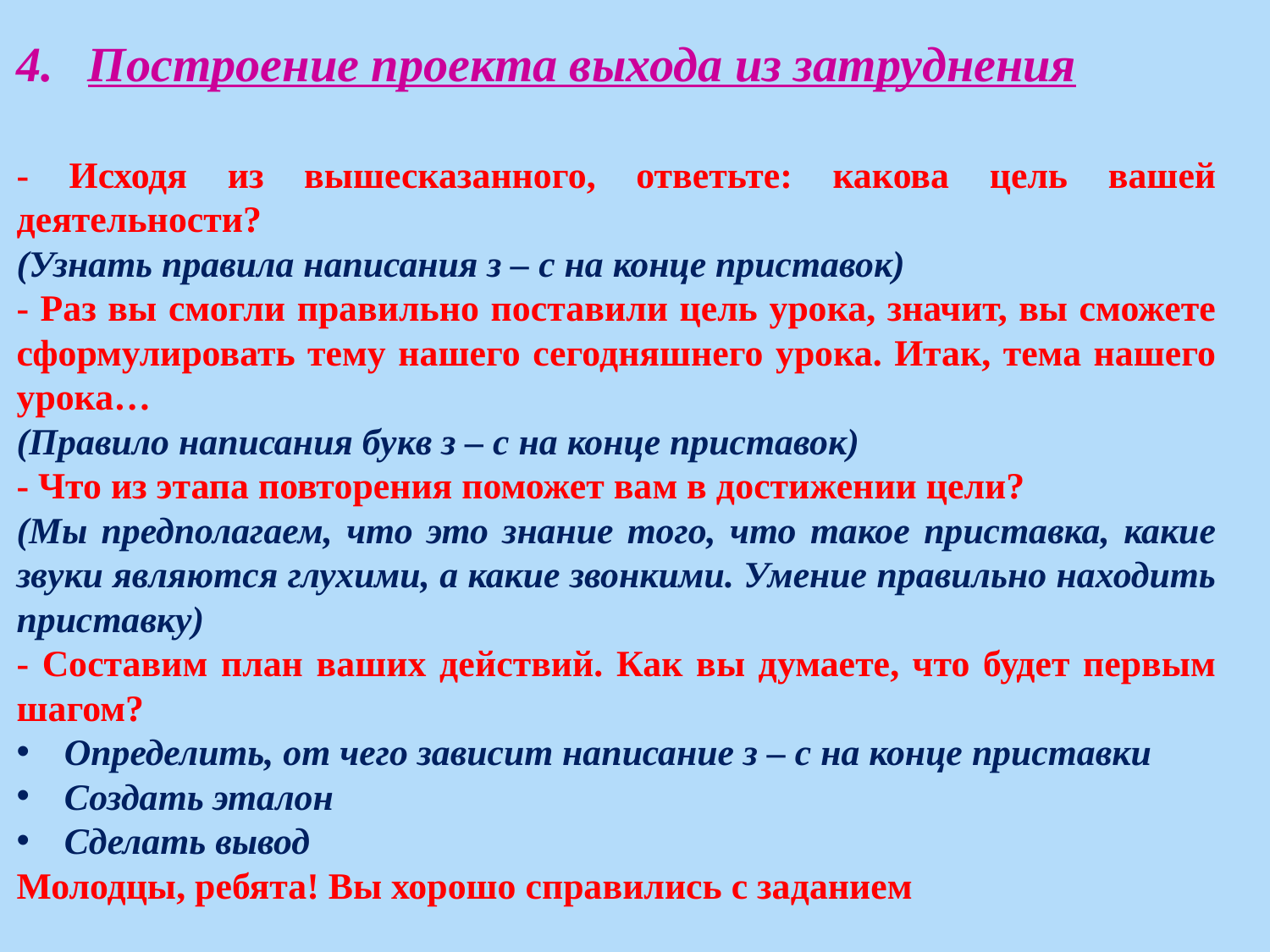

Построение проекта выхода из затруднения

- Исходя из вышесказанного, ответьте: какова цель вашей деятельности?
(Узнать правила написания з – с на конце приставок)
- Раз вы смогли правильно поставили цель урока, значит, вы сможете сформулировать тему нашего сегодняшнего урока. Итак, тема нашего урока…
(Правило написания букв з – с на конце приставок)
- Что из этапа повторения поможет вам в достижении цели?
(Мы предполагаем, что это знание того, что такое приставка, какие звуки являются глухими, а какие звонкими. Умение правильно находить приставку)
- Составим план ваших действий. Как вы думаете, что будет первым шагом?
Определить, от чего зависит написание з – с на конце приставки
Создать эталон
Сделать вывод
Молодцы, ребята! Вы хорошо справились с заданием